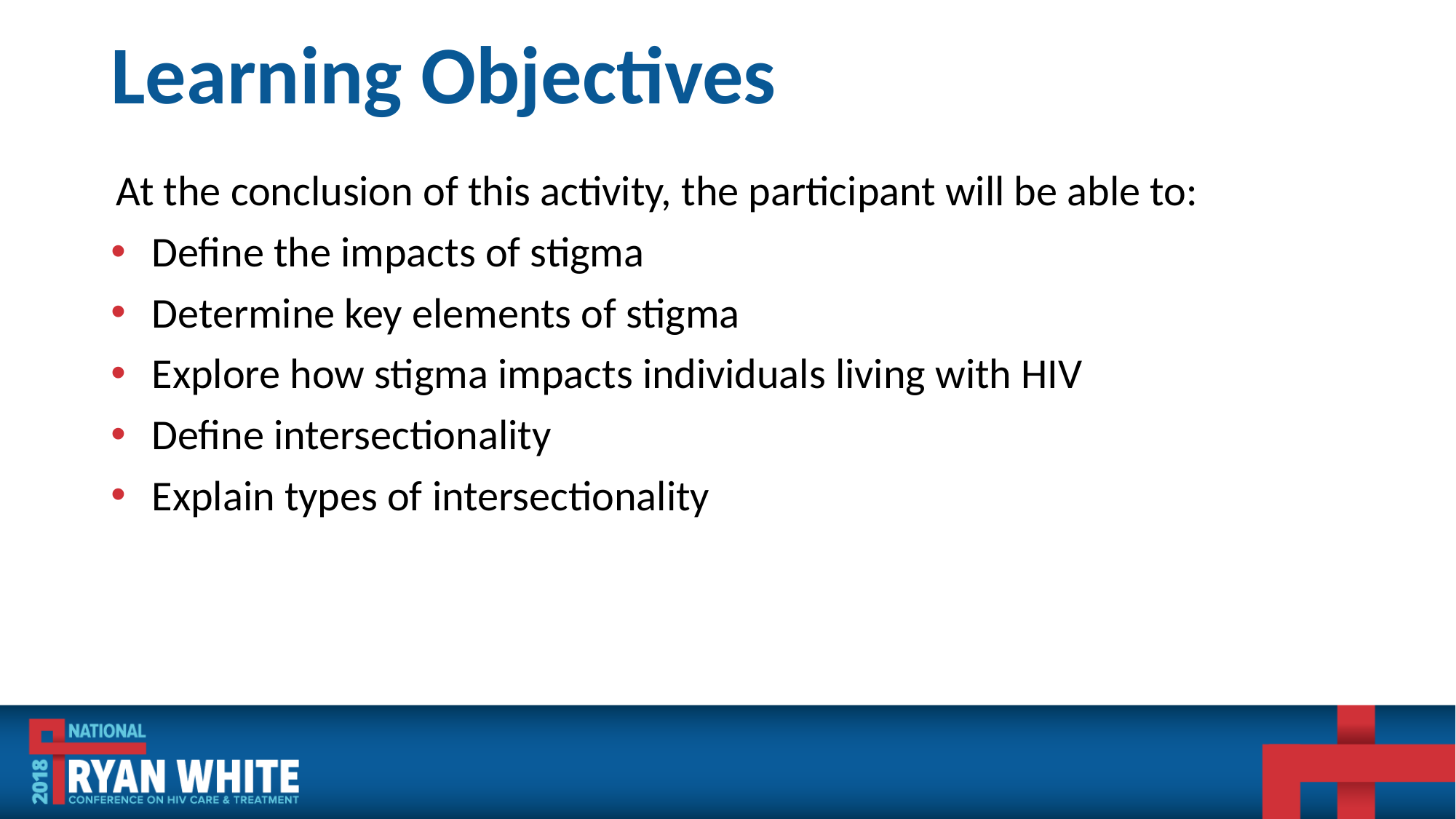

# Learning Objectives
At the conclusion of this activity, the participant will be able to:
Define the impacts of stigma
Determine key elements of stigma
Explore how stigma impacts individuals living with HIV
Define intersectionality
Explain types of intersectionality